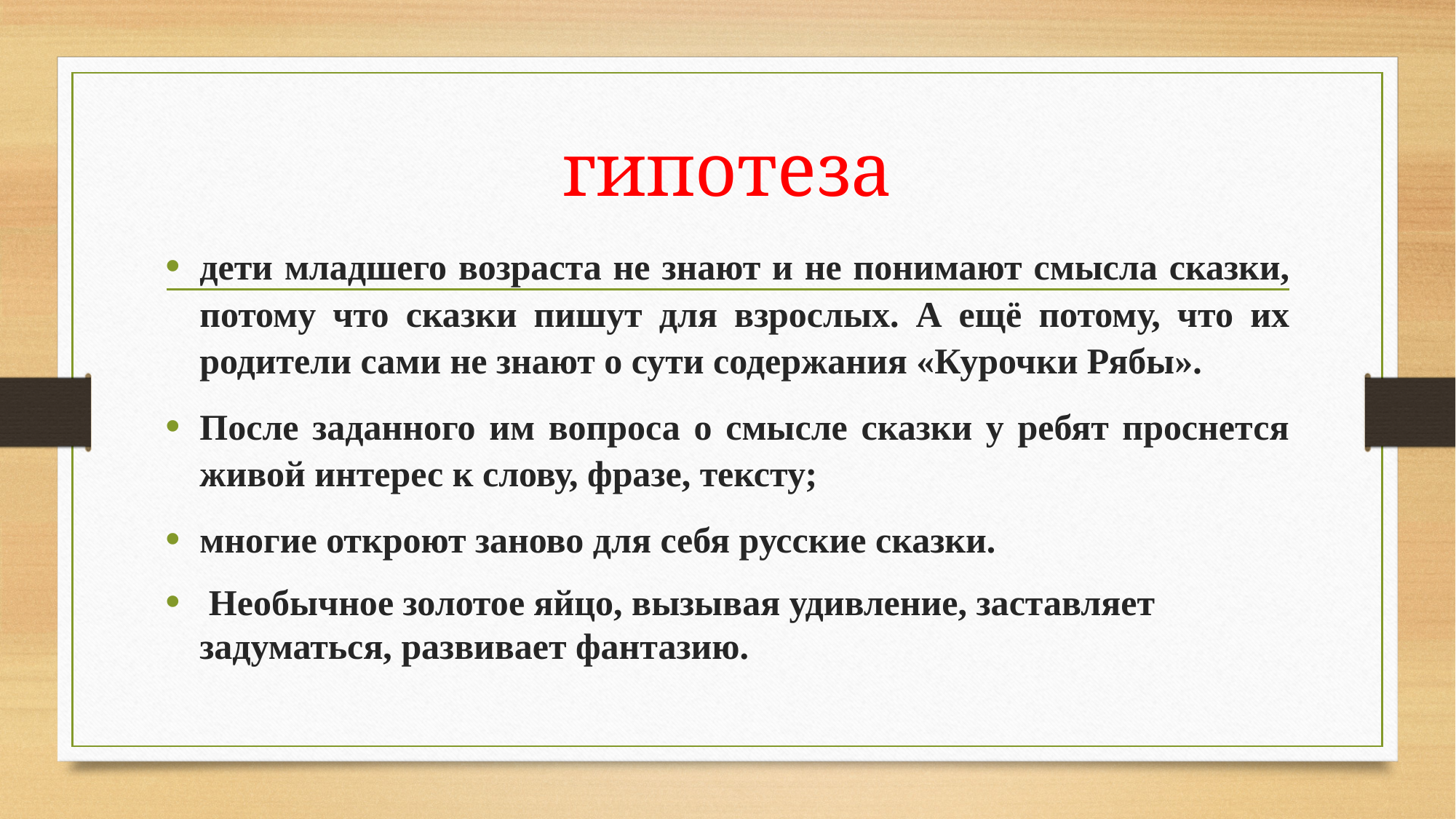

# гипотеза
дети младшего возраста не знают и не понимают смысла сказки, потому что сказки пишут для взрослых. А ещё потому, что их родители сами не знают о сути содержания «Курочки Рябы».
После заданного им вопроса о смысле сказки у ребят проснется живой интерес к слову, фразе, тексту;
многие откроют заново для себя русские сказки.
 Необычное золотое яйцо, вызывая удивление, заставляет задуматься, развивает фантазию.